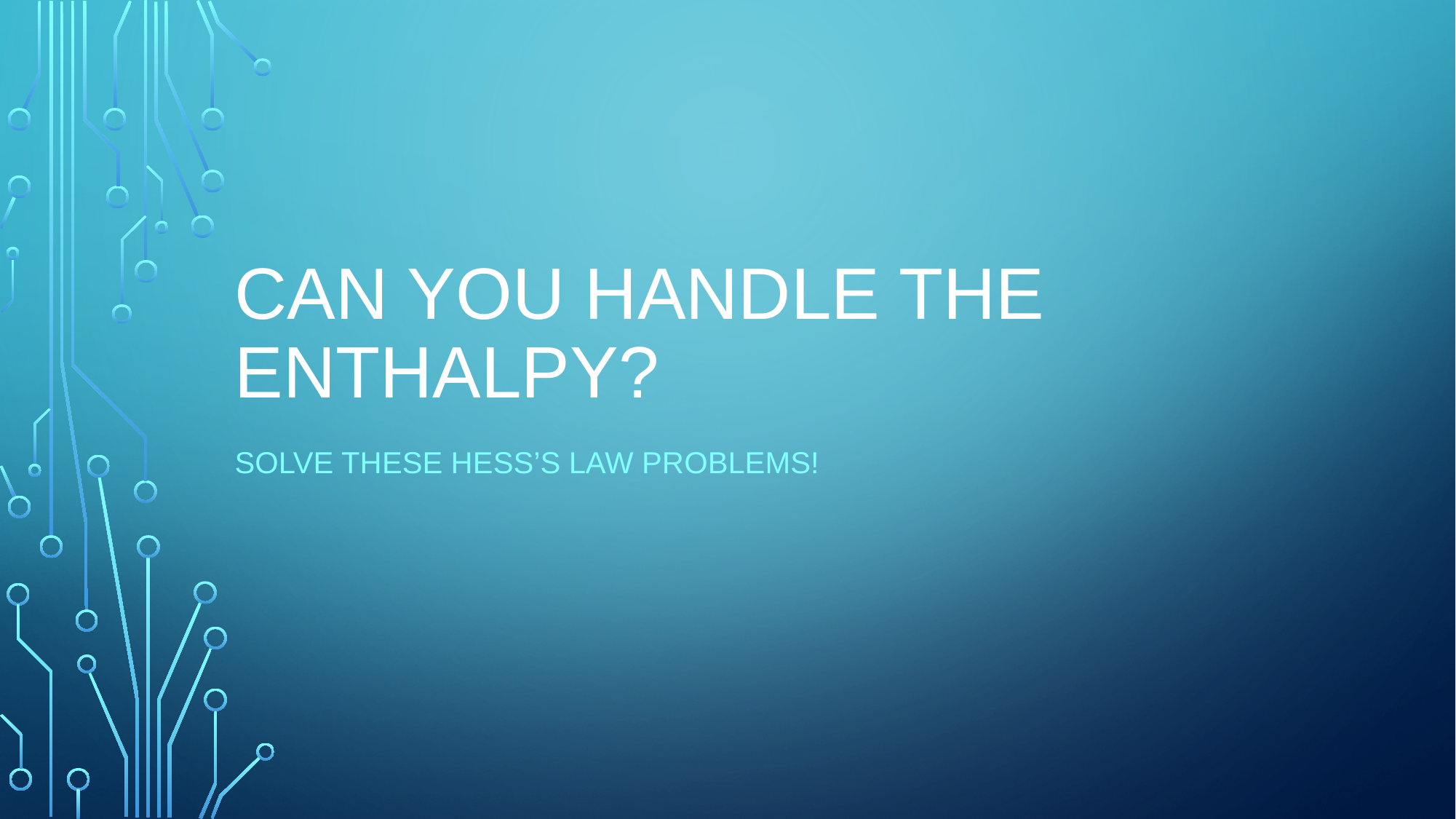

# Can you handle the enthalpy?
Solve these Hess’s Law Problems!